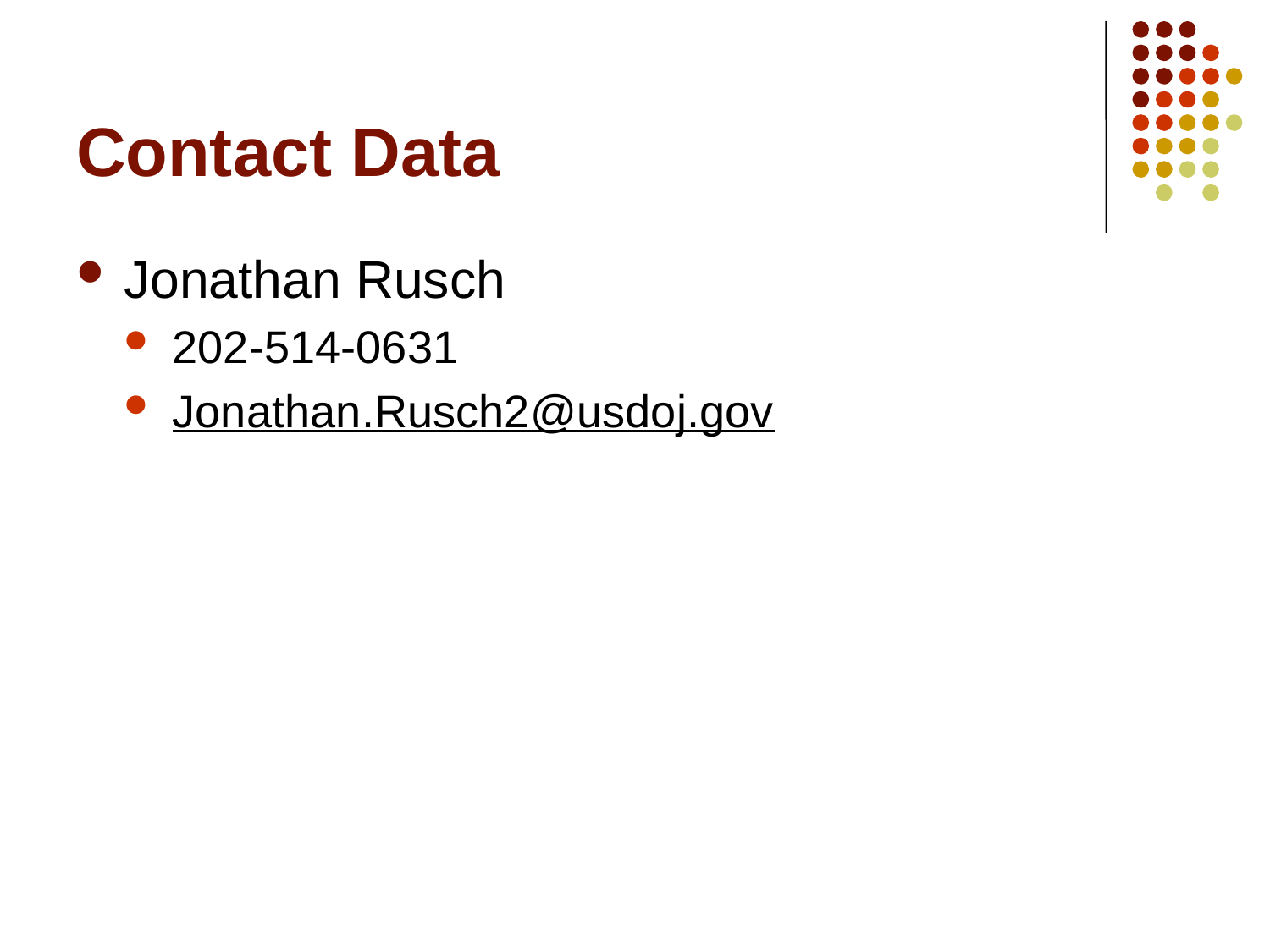

# Contact Data
Jonathan Rusch
202-514-0631
Jonathan.Rusch2@usdoj.gov